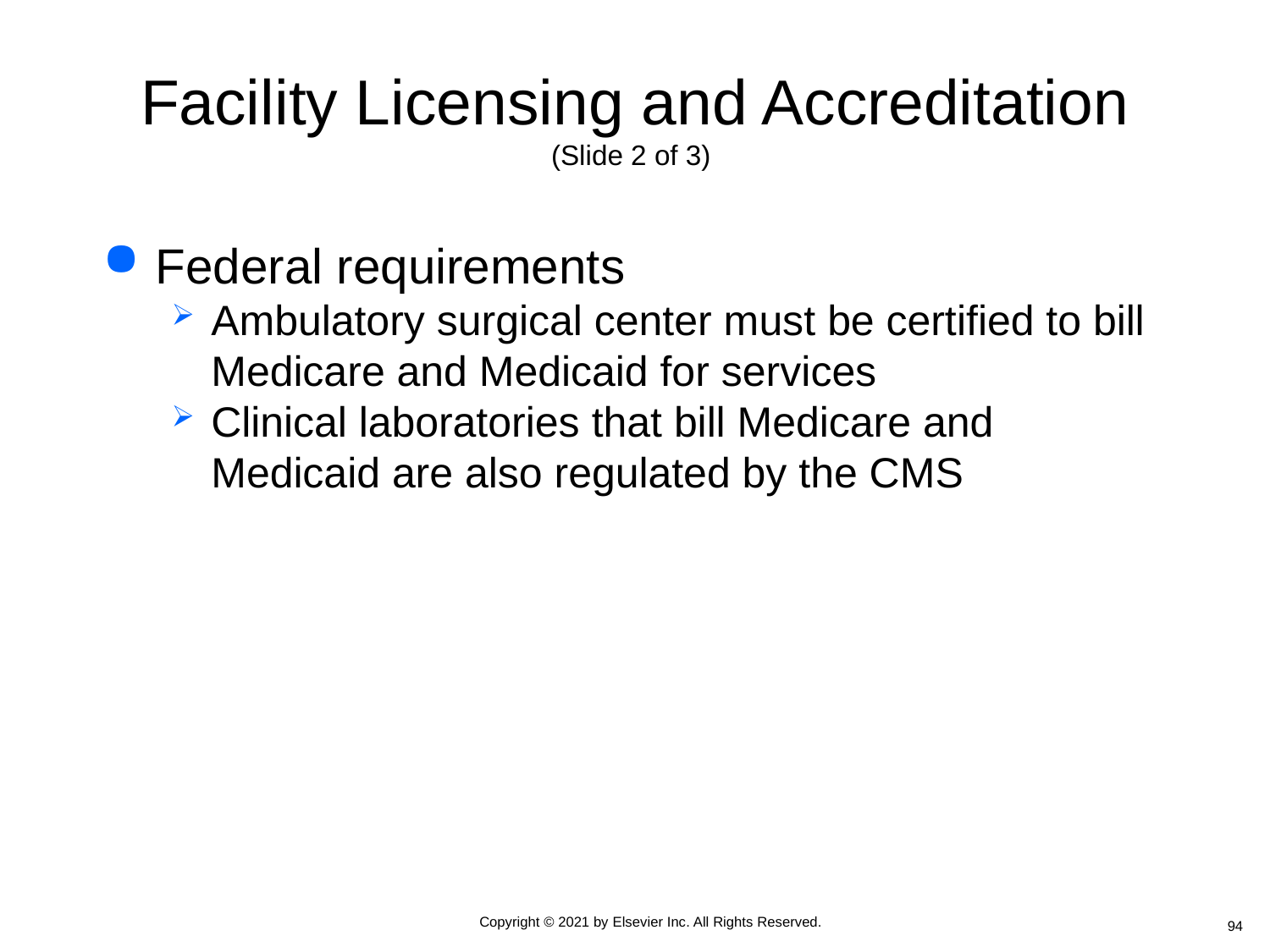

# Facility Licensing and Accreditation (Slide 2 of 3)
Federal requirements
Ambulatory surgical center must be certified to bill Medicare and Medicaid for services
Clinical laboratories that bill Medicare and Medicaid are also regulated by the CMS
94